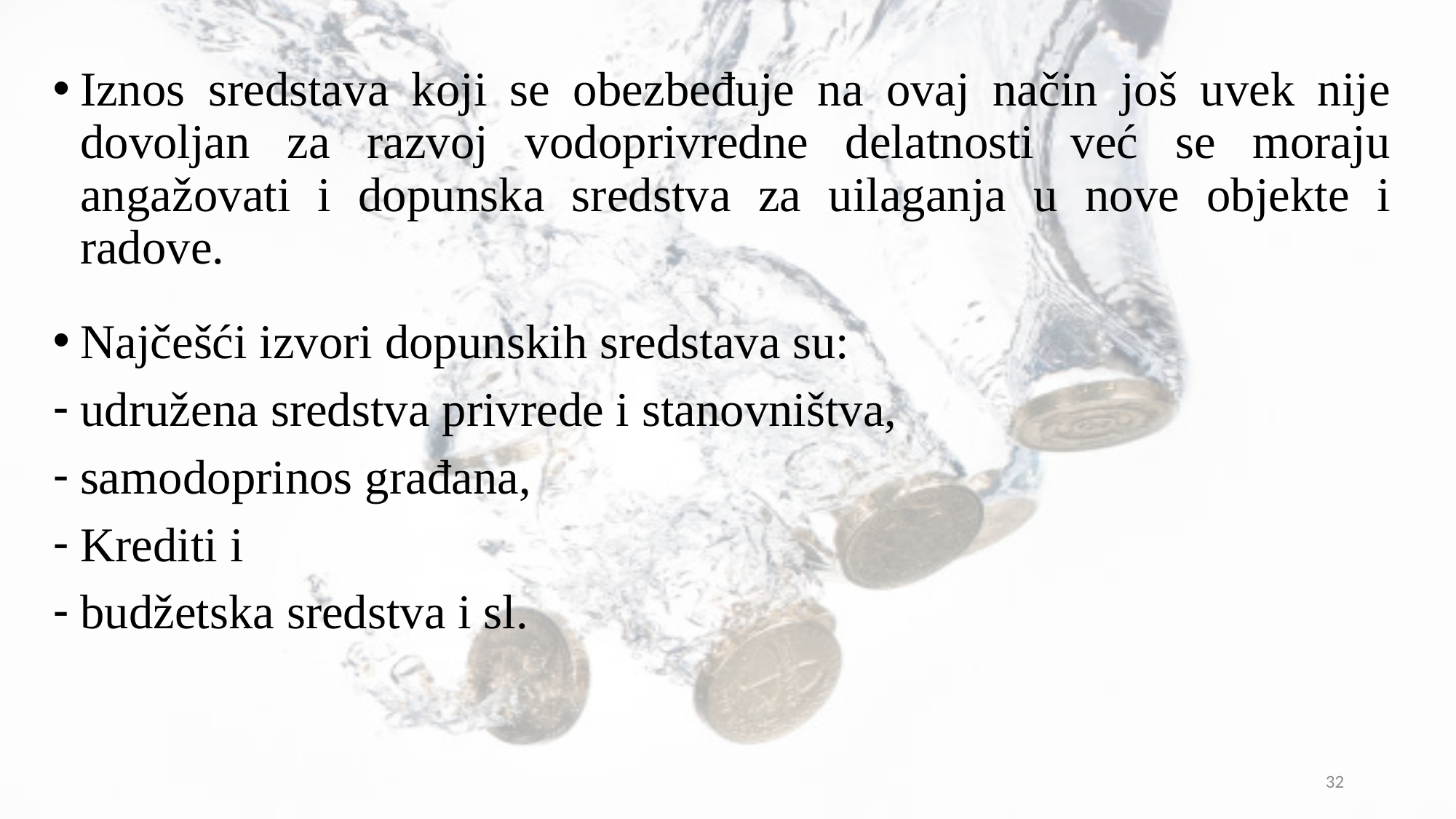

Iznos sredstava koji se obezbeđuje na ovaj način još uvek nije dovoljan za razvoj vodoprivredne delatnosti već se moraju angažovati i dopunska sredstva za uilaganja u nove objekte i radove.
Najčešći izvori dopunskih sredstava su:
udružena sredstva privrede i stanovništva,
samodoprinos građana,
Krediti i
budžetska sredstva i sl.
32